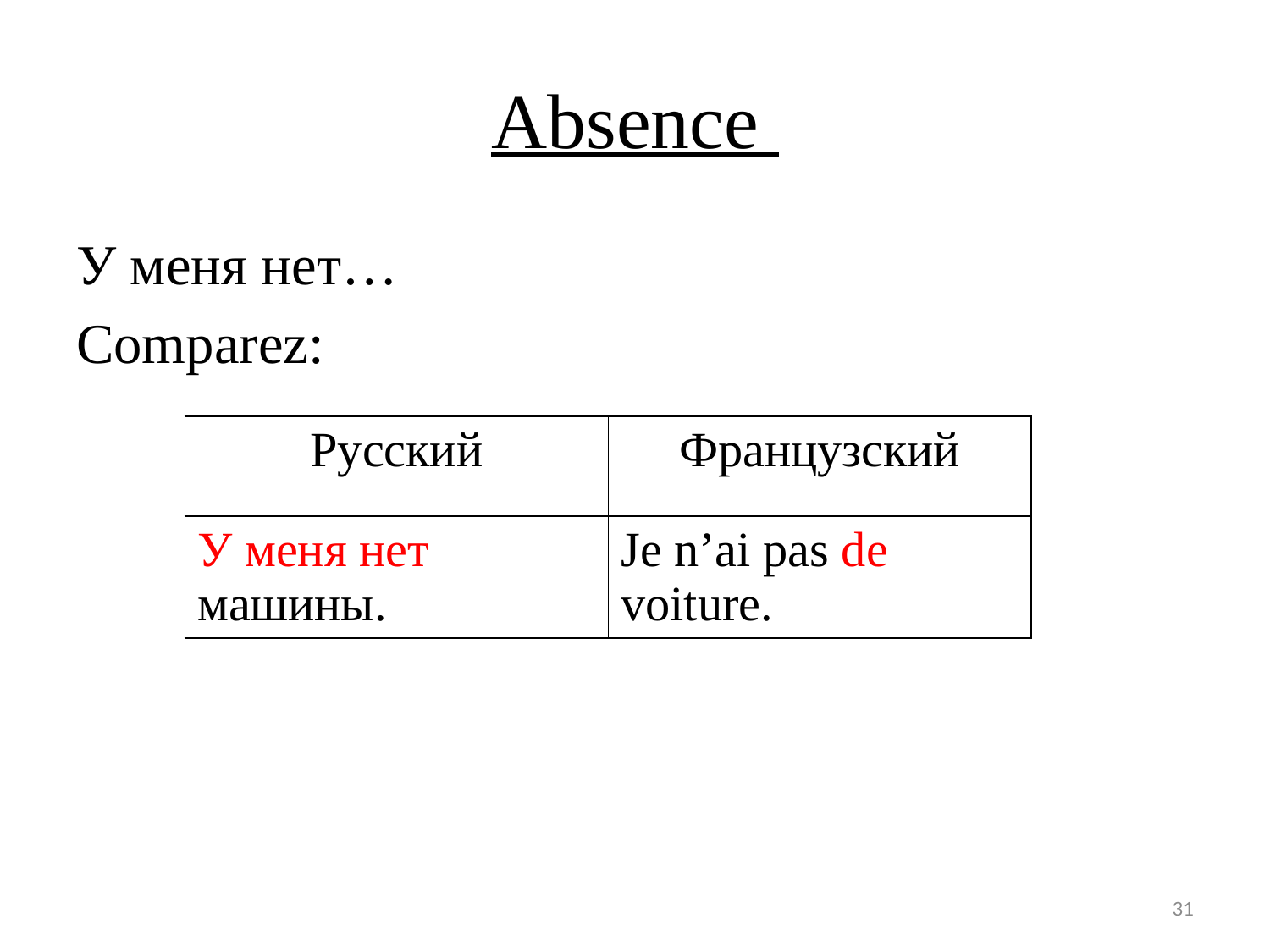

# Absence
У меня нет…
Comparez:

| Русский | Французский |
| --- | --- |
| У меня нет машины. | Je n’ai pas de voiture. |

31